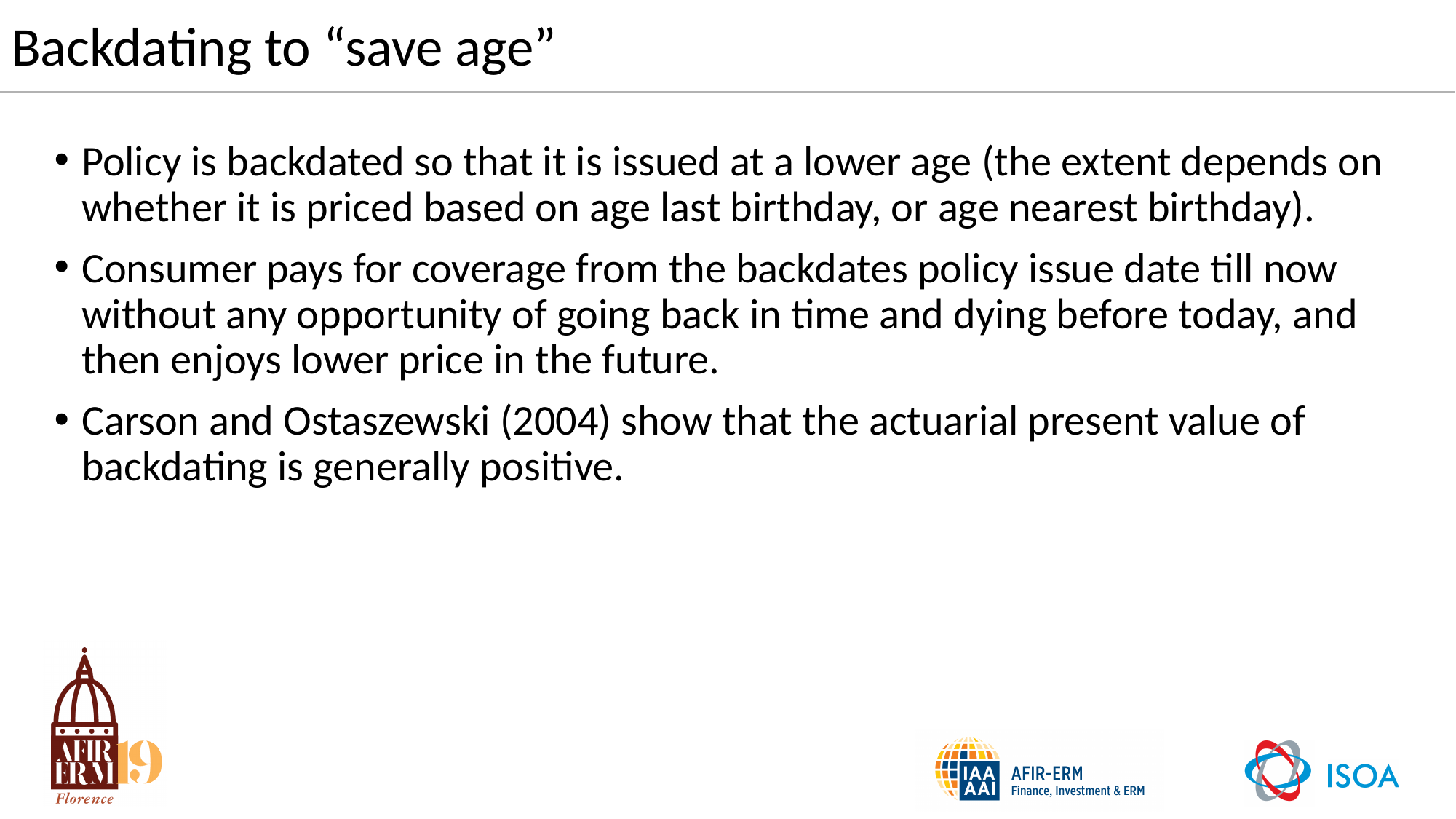

# Backdating to “save age”
Policy is backdated so that it is issued at a lower age (the extent depends on whether it is priced based on age last birthday, or age nearest birthday).
Consumer pays for coverage from the backdates policy issue date till now without any opportunity of going back in time and dying before today, and then enjoys lower price in the future.
Carson and Ostaszewski (2004) show that the actuarial present value of backdating is generally positive.